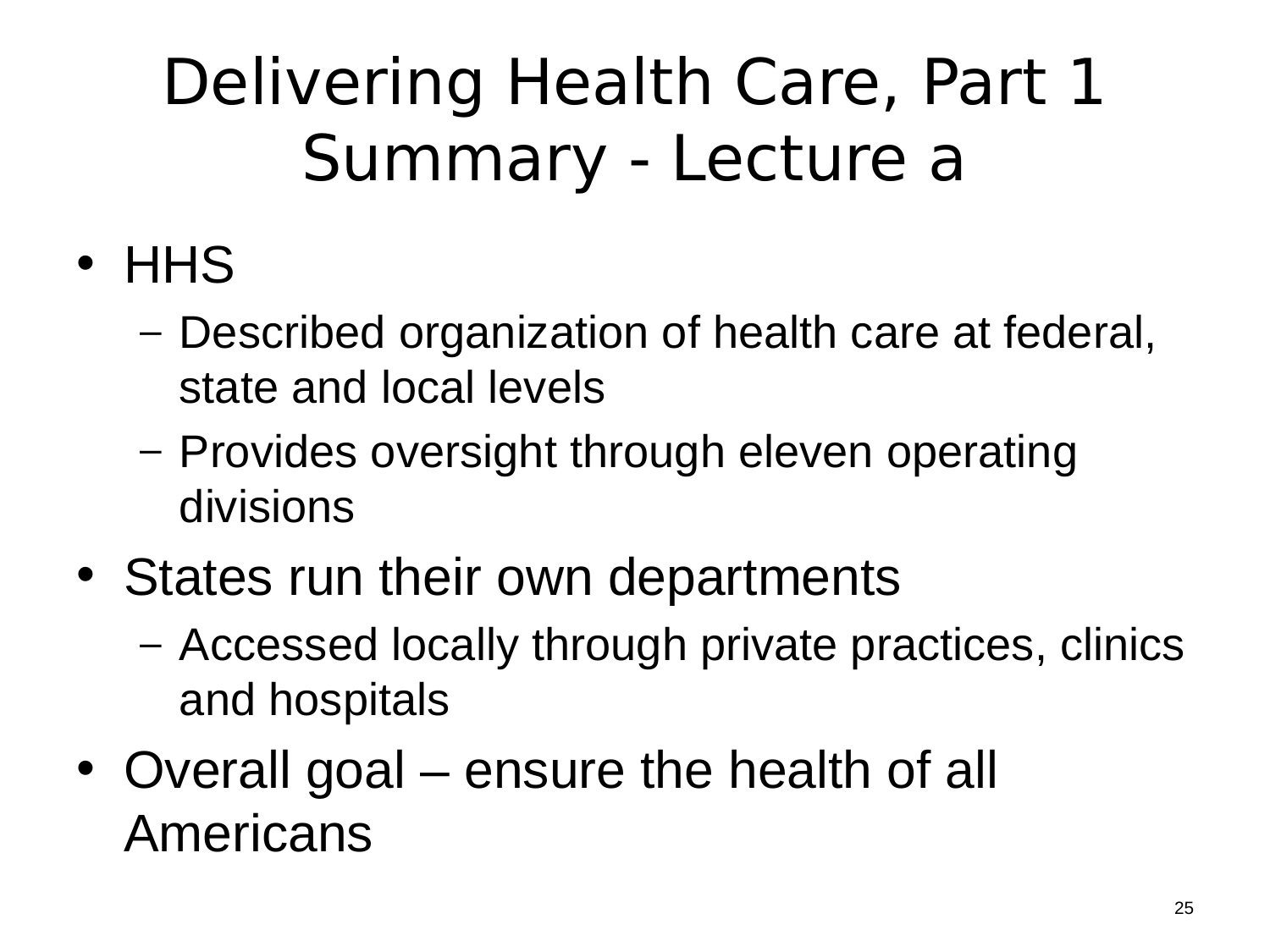

# Delivering Health Care, Part 1 Summary - Lecture a
HHS
Described organization of health care at federal, state and local levels
Provides oversight through eleven operating divisions
States run their own departments
Accessed locally through private practices, clinics and hospitals
Overall goal – ensure the health of all Americans
25